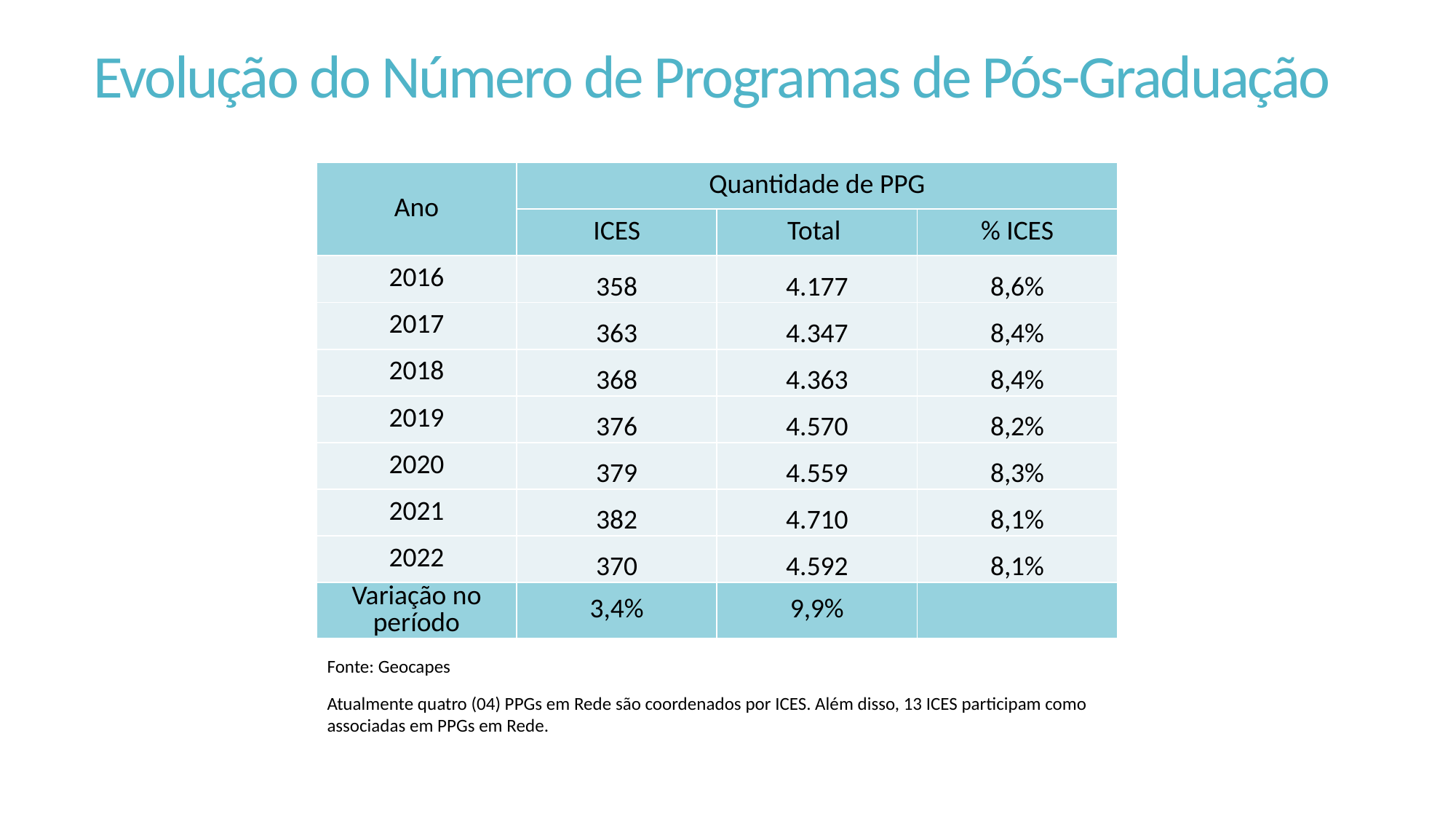

Evolução do Número de Programas de Pós-Graduação
| Ano | Quantidade de PPG |  |  |
| --- | --- | --- | --- |
|  | ICES | Total | % ICES |
| 2016 | 358 | 4.177 | 8,6% |
| 2017 | 363 | 4.347 | 8,4% |
| 2018 | 368 | 4.363 | 8,4% |
| 2019 | 376 | 4.570 | 8,2% |
| 2020 | 379 | 4.559 | 8,3% |
| 2021 | 382 | 4.710 | 8,1% |
| 2022 | 370 | 4.592 | 8,1% |
| Variação no período | 3,4% | 9,9% |  |
Fonte: Geocapes
Atualmente quatro (04) PPGs em Rede são coordenados por ICES. Além disso, 13 ICES participam como associadas em PPGs em Rede.